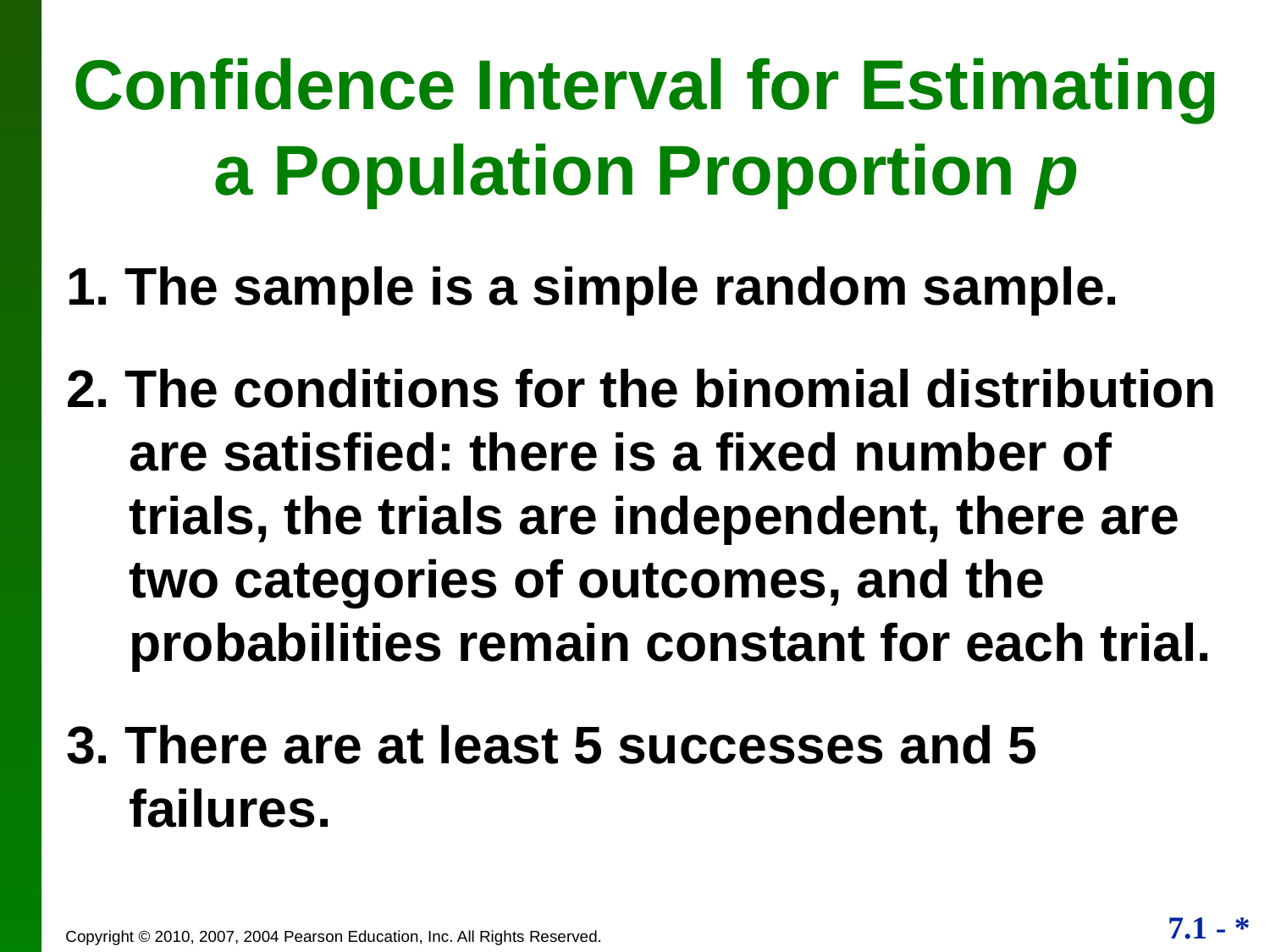

# Confidence Interval for Estimating a Population Proportion p
1. The sample is a simple random sample.
2. The conditions for the binomial distribution are satisfied: there is a fixed number of trials, the trials are independent, there are two categories of outcomes, and the probabilities remain constant for each trial.
3. There are at least 5 successes and 5 failures.